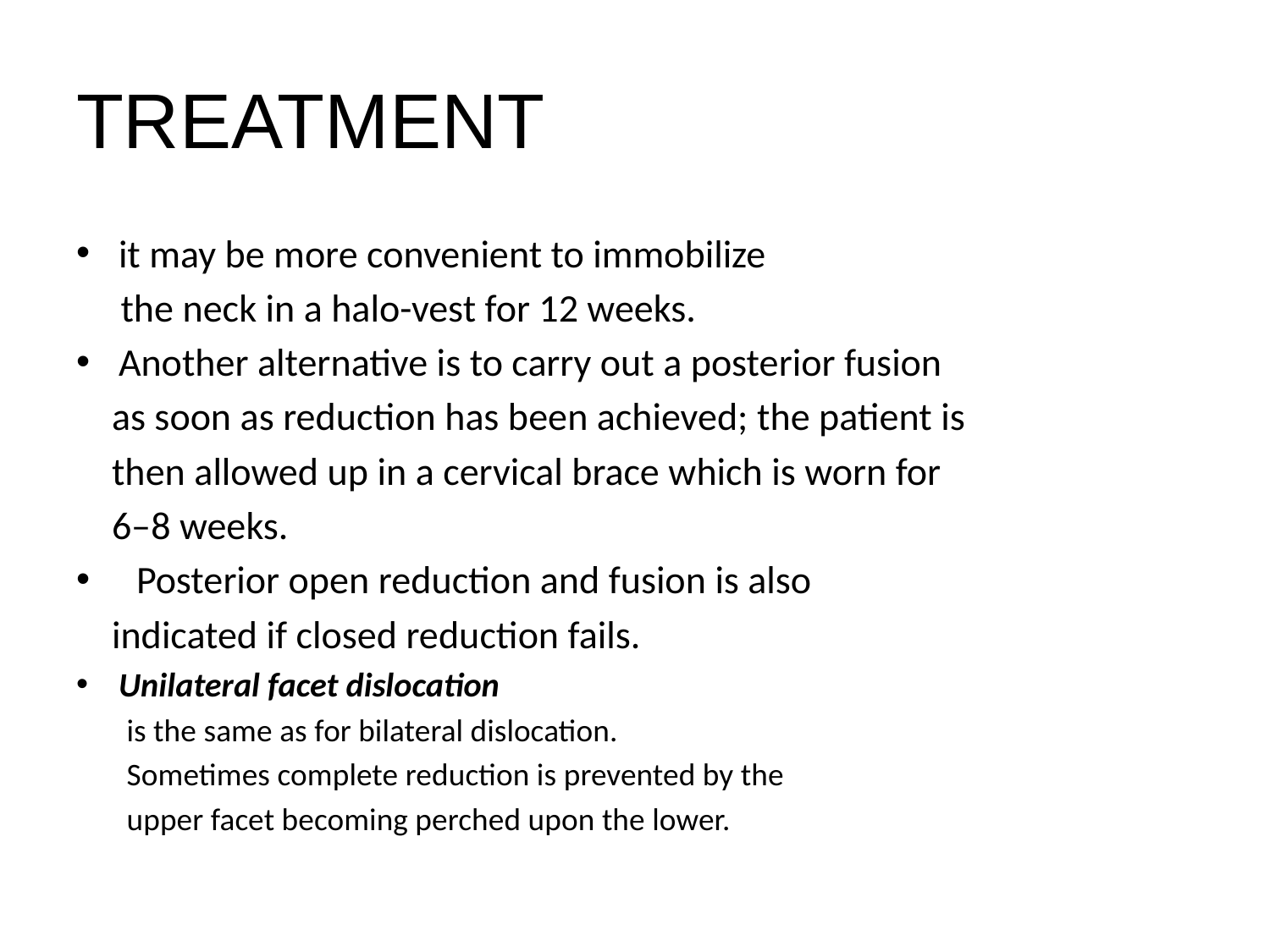

# TREATMENT
it may be more convenient to immobilize
     the neck in a halo-vest for 12 weeks.
Another alternative is to carry out a posterior fusion
    as soon as reduction has been achieved; the patient is
    then allowed up in a cervical brace which is worn for
    6–8 weeks.
  Posterior open reduction and fusion is also
    indicated if closed reduction fails.
Unilateral facet dislocation
       is the same as for bilateral dislocation.
       Sometimes complete reduction is prevented by the
       upper facet becoming perched upon the lower.